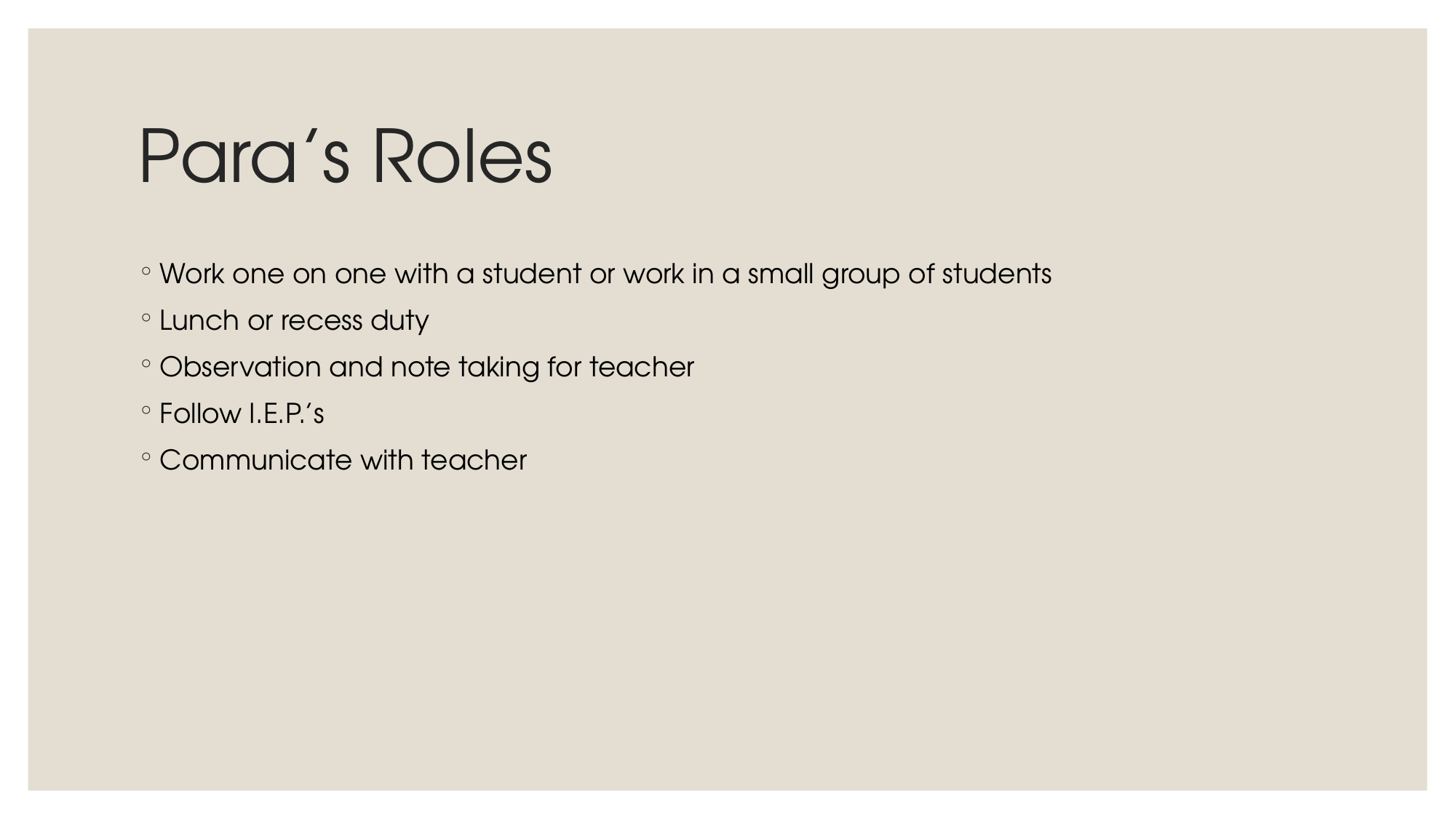

# Para’s Roles
Work one on one with a student or work in a small group of students
Lunch or recess duty
Observation and note taking for teacher
Follow I.E.P.’s
Communicate with teacher